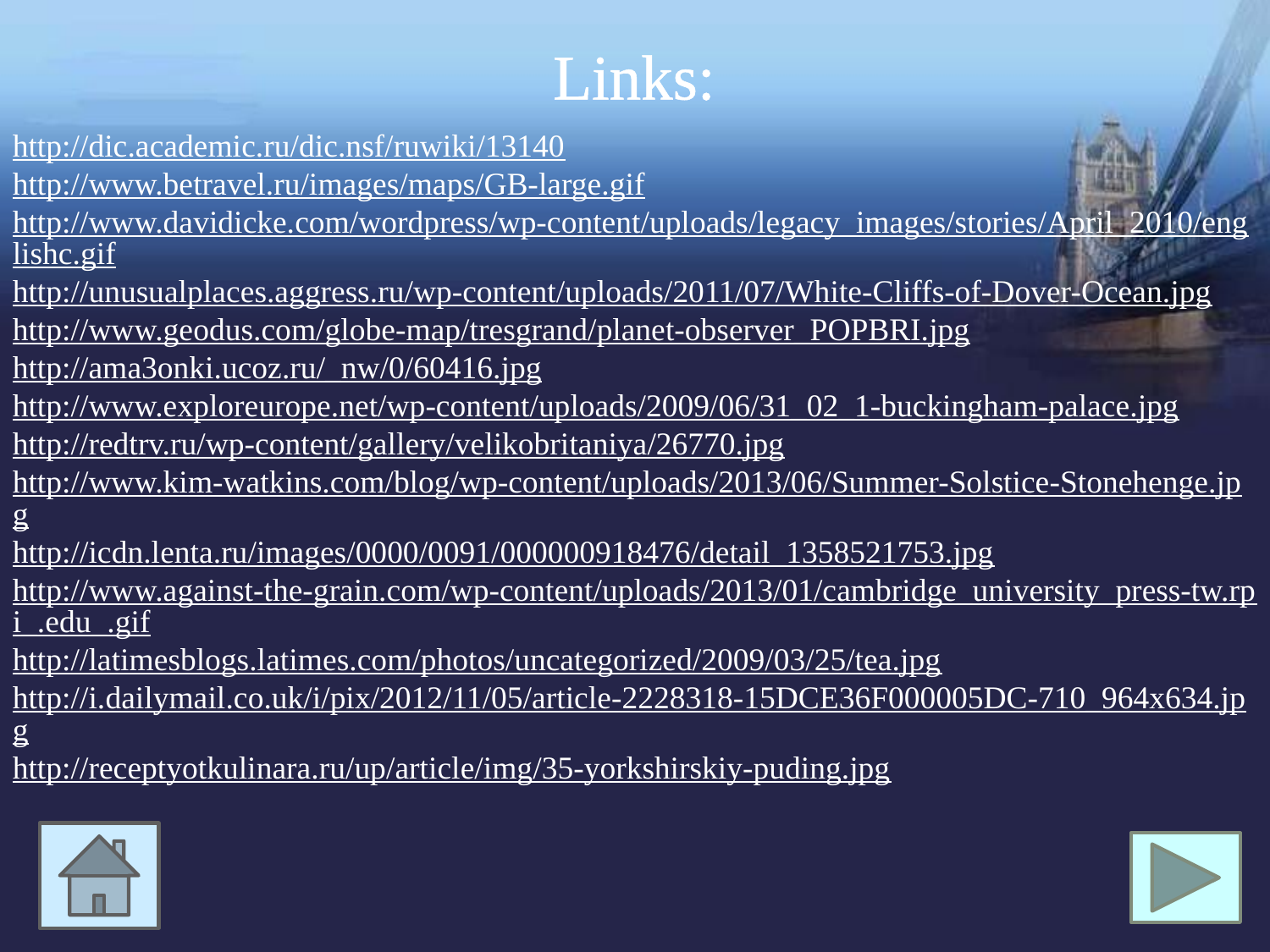

Links:
http://dic.academic.ru/dic.nsf/ruwiki/13140
http://www.betravel.ru/images/maps/GB-large.gif
http://www.davidicke.com/wordpress/wp-content/uploads/legacy_images/stories/April_2010/englishc.gif
http://unusualplaces.aggress.ru/wp-content/uploads/2011/07/White-Cliffs-of-Dover-Ocean.jpg
http://www.geodus.com/globe-map/tresgrand/planet-observer_POPBRI.jpg
http://ama3onki.ucoz.ru/_nw/0/60416.jpg
http://www.exploreurope.net/wp-content/uploads/2009/06/31_02_1-buckingham-palace.jpg
http://redtrv.ru/wp-content/gallery/velikobritaniya/26770.jpg
http://www.kim-watkins.com/blog/wp-content/uploads/2013/06/Summer-Solstice-Stonehenge.jpg
http://icdn.lenta.ru/images/0000/0091/000000918476/detail_1358521753.jpg
http://www.against-the-grain.com/wp-content/uploads/2013/01/cambridge_university_press-tw.rpi_.edu_.gif
http://latimesblogs.latimes.com/photos/uncategorized/2009/03/25/tea.jpg
http://i.dailymail.co.uk/i/pix/2012/11/05/article-2228318-15DCE36F000005DC-710_964x634.jpg
http://receptyotkulinara.ru/up/article/img/35-yorkshirskiy-puding.jpg